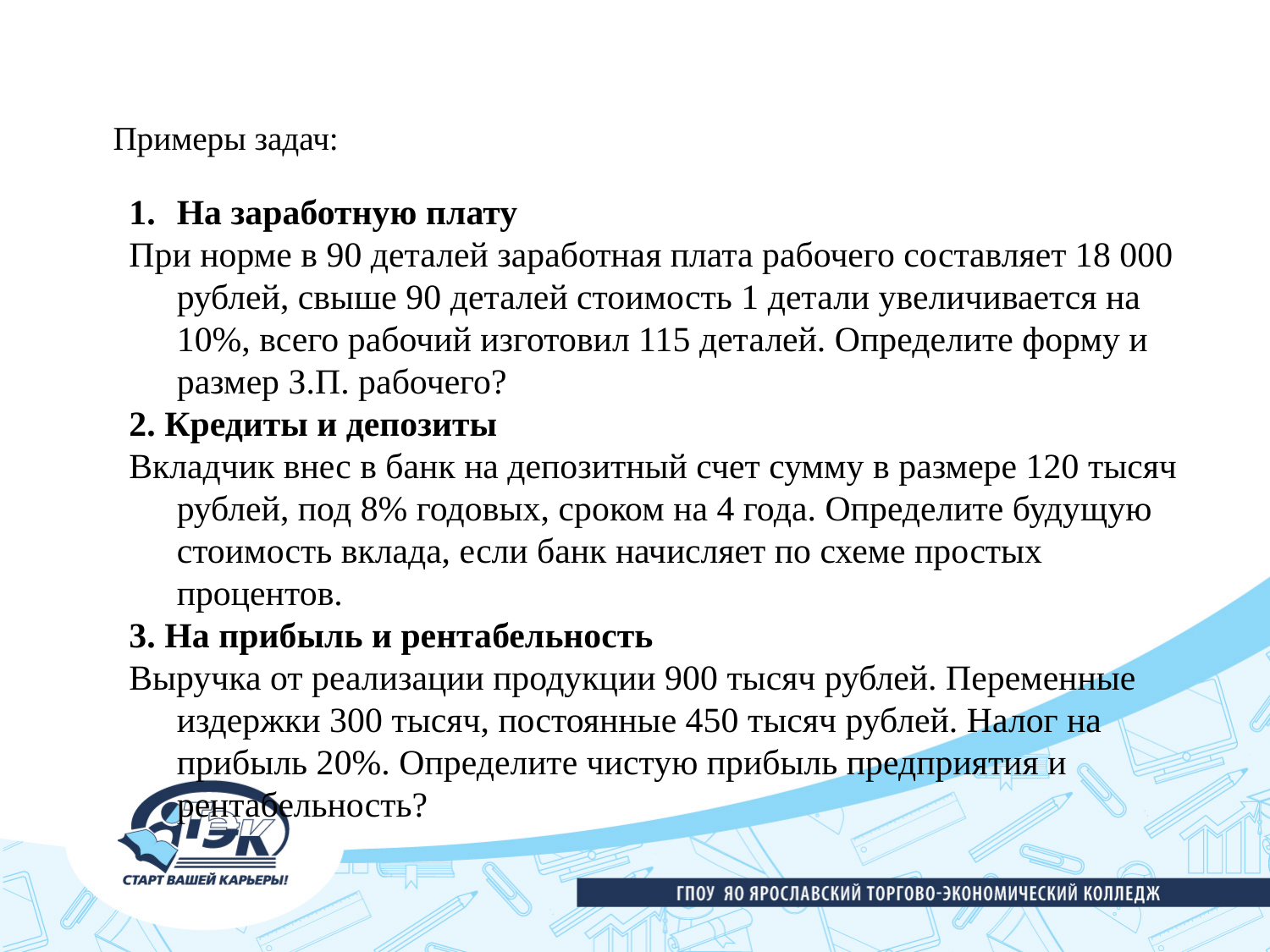

# Примеры задач:
На заработную плату
При норме в 90 деталей заработная плата рабочего составляет 18 000 рублей, свыше 90 деталей стоимость 1 детали увеличивается на 10%, всего рабочий изготовил 115 деталей. Определите форму и размер З.П. рабочего?
2. Кредиты и депозиты
Вкладчик внес в банк на депозитный счет сумму в размере 120 тысяч рублей, под 8% годовых, сроком на 4 года. Определите будущую стоимость вклада, если банк начисляет по схеме простых процентов.
3. На прибыль и рентабельность
Выручка от реализации продукции 900 тысяч рублей. Переменные издержки 300 тысяч, постоянные 450 тысяч рублей. Налог на прибыль 20%. Определите чистую прибыль предприятия и рентабельность?